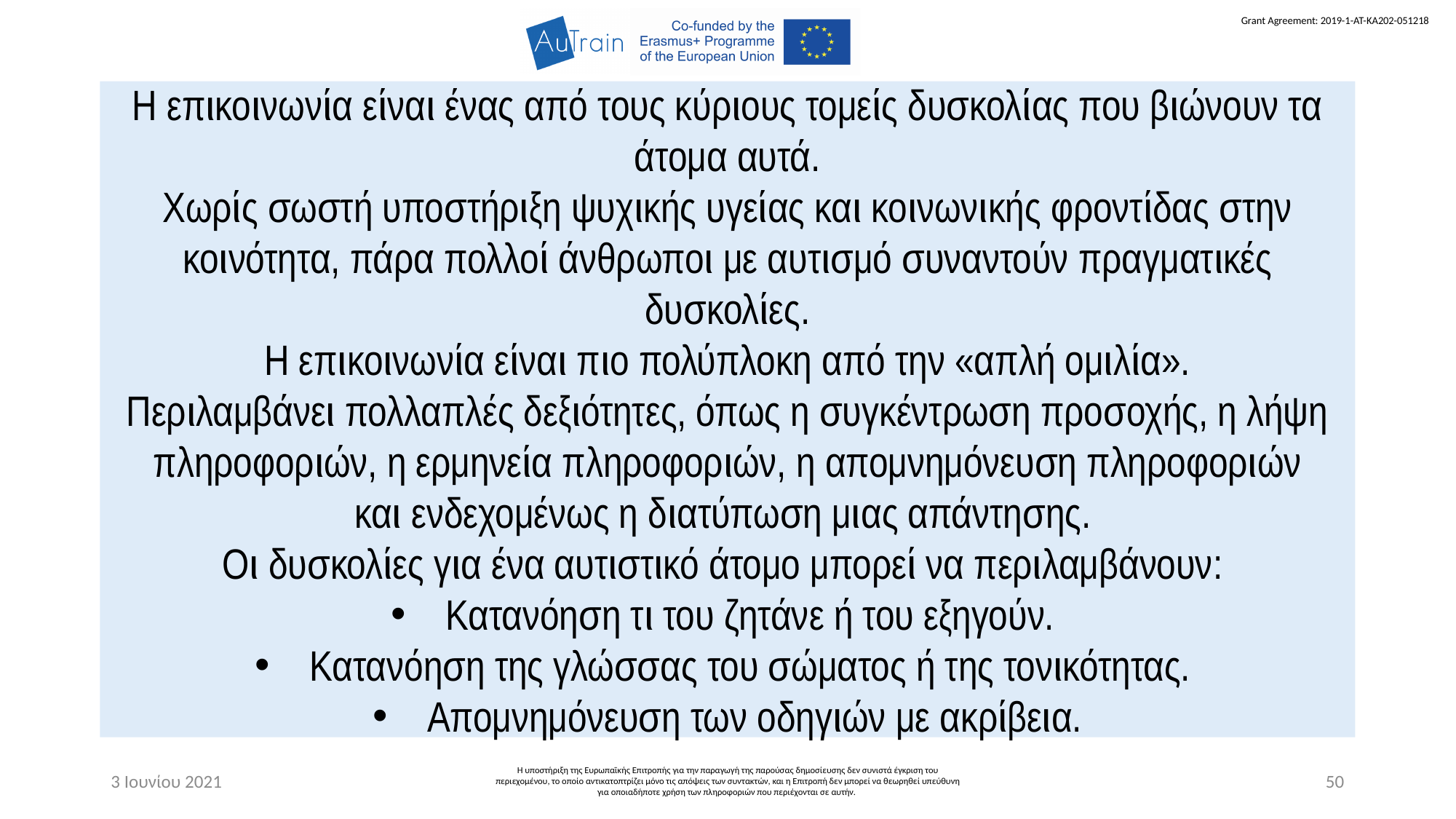

Η επικοινωνία είναι ένας από τους κύριους τομείς δυσκολίας που βιώνουν τα άτομα αυτά.
Χωρίς σωστή υποστήριξη ψυχικής υγείας και κοινωνικής φροντίδας στην κοινότητα, πάρα πολλοί άνθρωποι με αυτισμό συναντούν πραγματικές δυσκολίες.
Η επικοινωνία είναι πιο πολύπλοκη από την «απλή ομιλία».
Περιλαμβάνει πολλαπλές δεξιότητες, όπως η συγκέντρωση προσοχής, η λήψη πληροφοριών, η ερμηνεία πληροφοριών, η απομνημόνευση πληροφοριών
και ενδεχομένως η διατύπωση μιας απάντησης.
Οι δυσκολίες για ένα αυτιστικό άτομο μπορεί να περιλαμβάνουν:
Κατανόηση τι του ζητάνε ή του εξηγούν.
Κατανόηση της γλώσσας του σώματος ή της τονικότητας.
Απομνημόνευση των οδηγιών με ακρίβεια.

3 Ιουνίου 2021
Η υποστήριξη της Ευρωπαϊκής Επιτροπής για την παραγωγή της παρούσας δημοσίευσης δεν συνιστά έγκριση του περιεχομένου, το οποίο αντικατοπτρίζει μόνο τις απόψεις των συντακτών, και η Επιτροπή δεν μπορεί να θεωρηθεί υπεύθυνη για οποιαδήποτε χρήση των πληροφοριών που περιέχονται σε αυτήν.
50